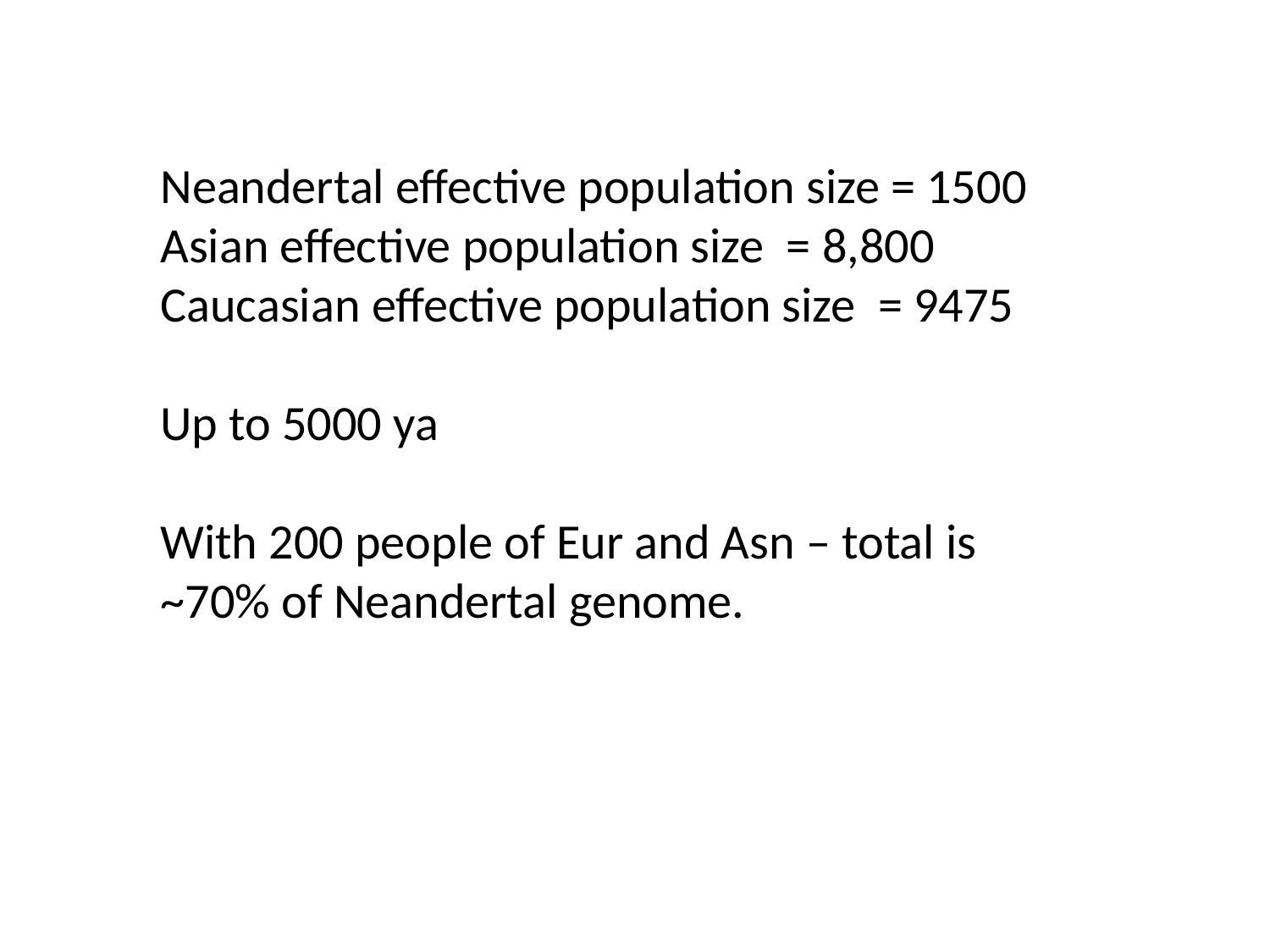

Neandertal effective population size = 1500
Asian effective population size  = 8,800
Caucasian effective population size  = 9475

Up to 5000 ya

With 200 people of Eur and Asn – total is ~70% of Neandertal genome.